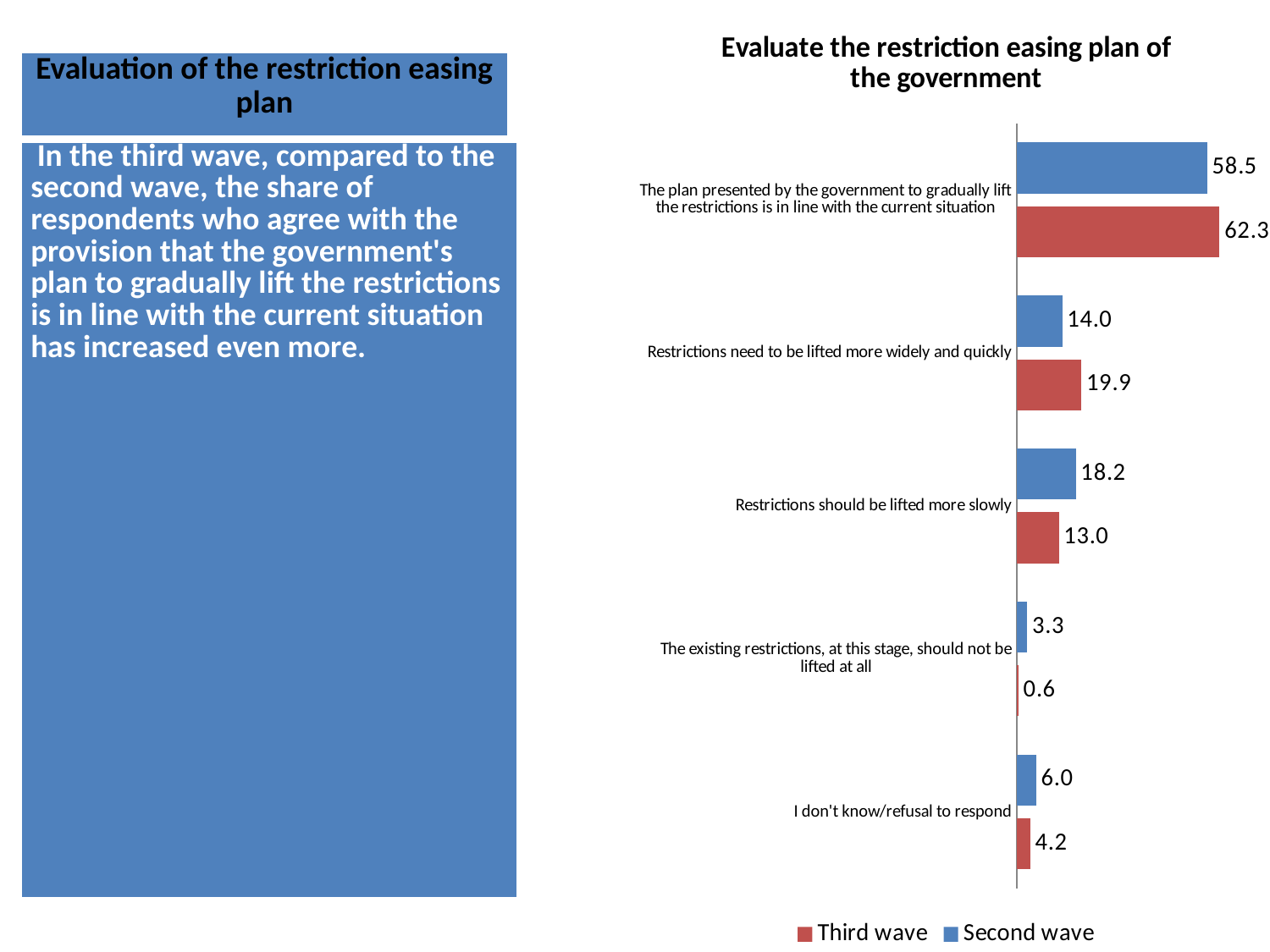

### Chart: Evaluate the restriction easing plan of the government

| Category | Second wave | Third wave |
|---|---|---|
| The plan presented by the government to gradually lift the restrictions is in line with the current situation | 58.5 | 62.3 |
| Restrictions need to be lifted more widely and quickly | 14.0 | 19.9 |
| Restrictions should be lifted more slowly | 18.2 | 13.0 |
| The existing restrictions, at this stage, should not be lifted at all | 3.3 | 0.6 |
| I don't know/refusal to respond | 6.0 | 4.2 |
| Evaluation of the restriction easing plan |
| --- |
| In the third wave, compared to the second wave, the share of respondents who agree with the provision that the government's plan to gradually lift the restrictions is in line with the current situation has increased even more. |
| --- |